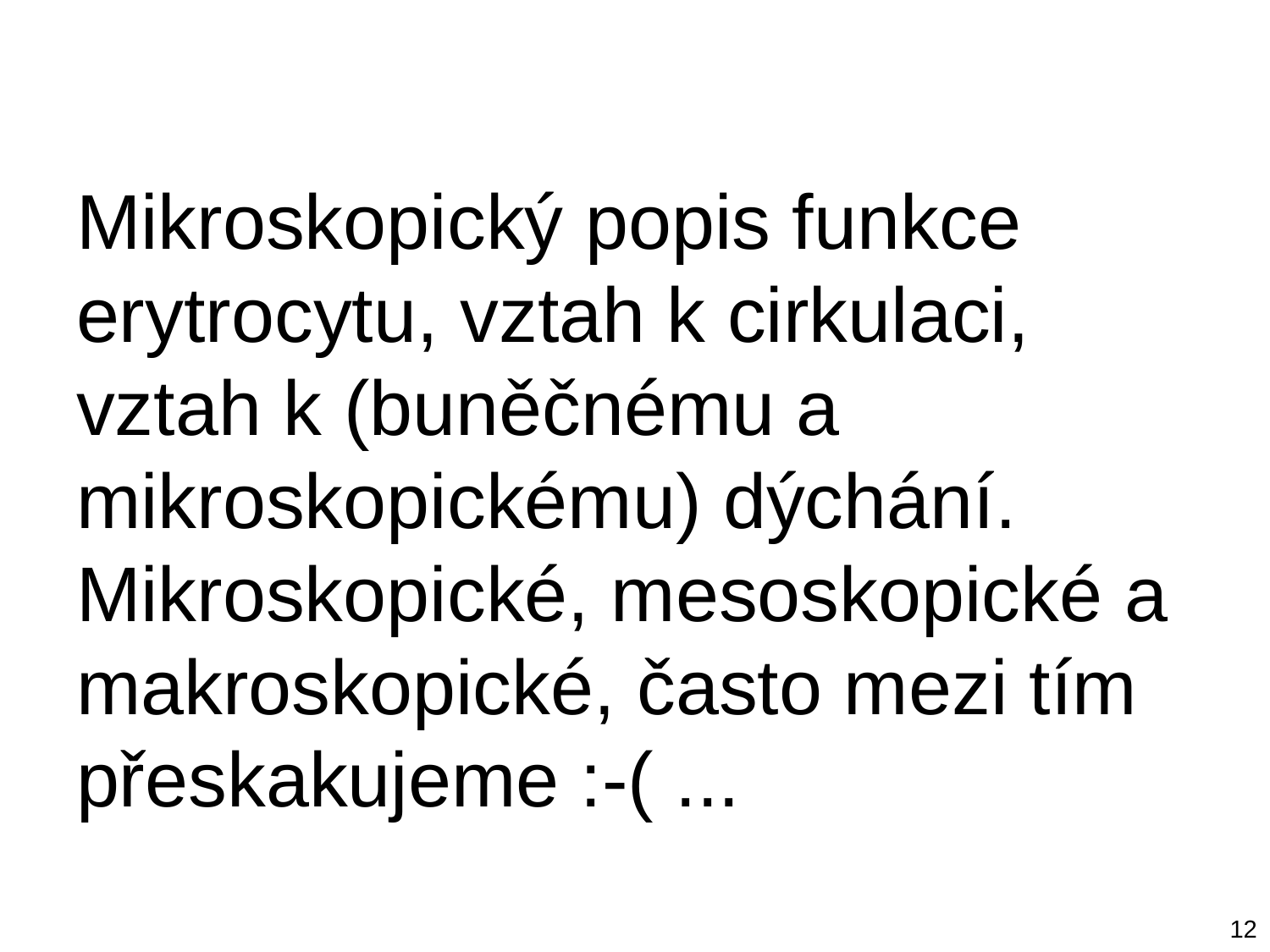

# Mikroskopický popis funkce erytrocytu, vztah k cirkulaci, vztah k (buněčnému a mikroskopickému) dýchání. Mikroskopické, mesoskopické a makroskopické, často mezi tím přeskakujeme :-( ...
12